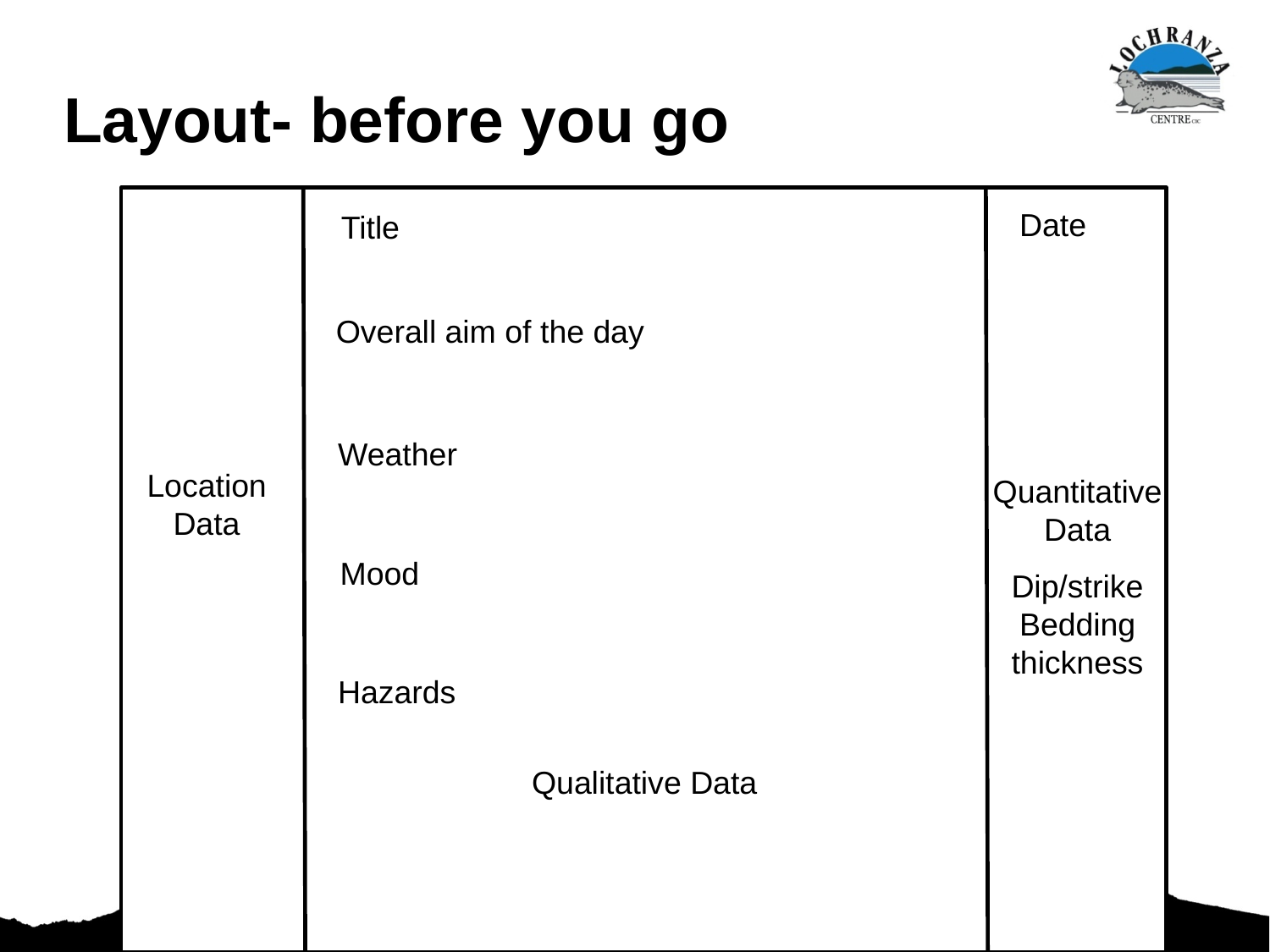

# Layout- before you go

Date
Title
Overall aim of the day
Weather
Location Data
Quantitative Data
Mood
Dip/strike
Bedding
thickness
Hazards
Qualitative Data